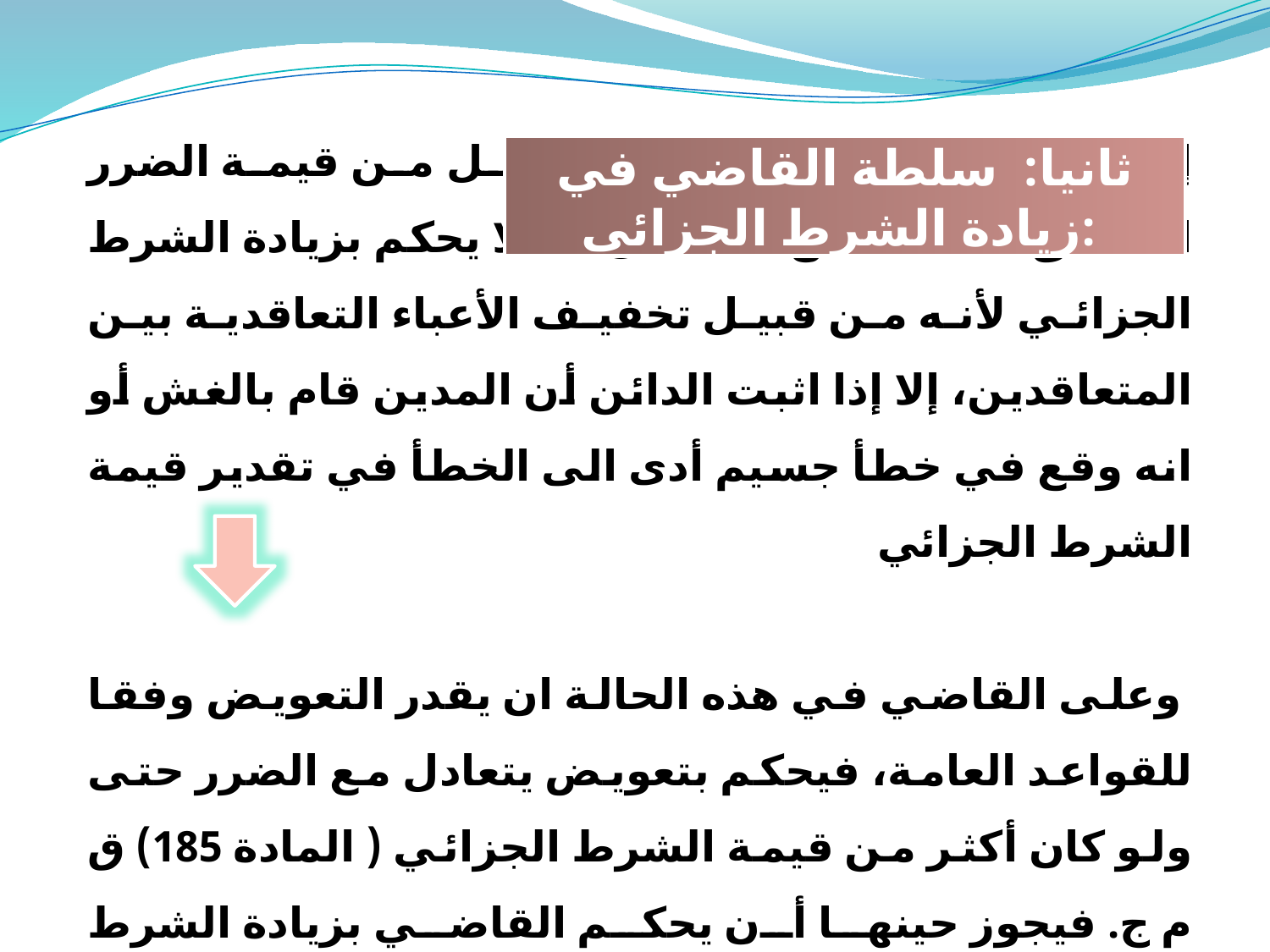

ثانيا:  سلطة القاضي في زيادة الشرط الجزائي:
إن كان مقدار الشرط الجزائي اقل من قيمة الضرر المحقق على الدائن، فالأصل أنه لا يحكم بزيادة الشرط الجزائي لأنه من قبيل تخفيف الأعباء التعاقدية بين المتعاقدين، إلا إذا اثبت الدائن أن المدين قام بالغش أو انه وقع في خطأ جسيم أدى الى الخطأ في تقدير قيمة الشرط الجزائي

 وعلى القاضي في هذه الحالة ان يقدر التعويض وفقا للقواعد العامة، فيحكم بتعويض يتعادل مع الضرر حتى ولو كان أكثر من قيمة الشرط الجزائي ( المادة 185) ق م ج. فيجوز حينها أن يحكم القاضي بزيادة الشرط الجزائي.